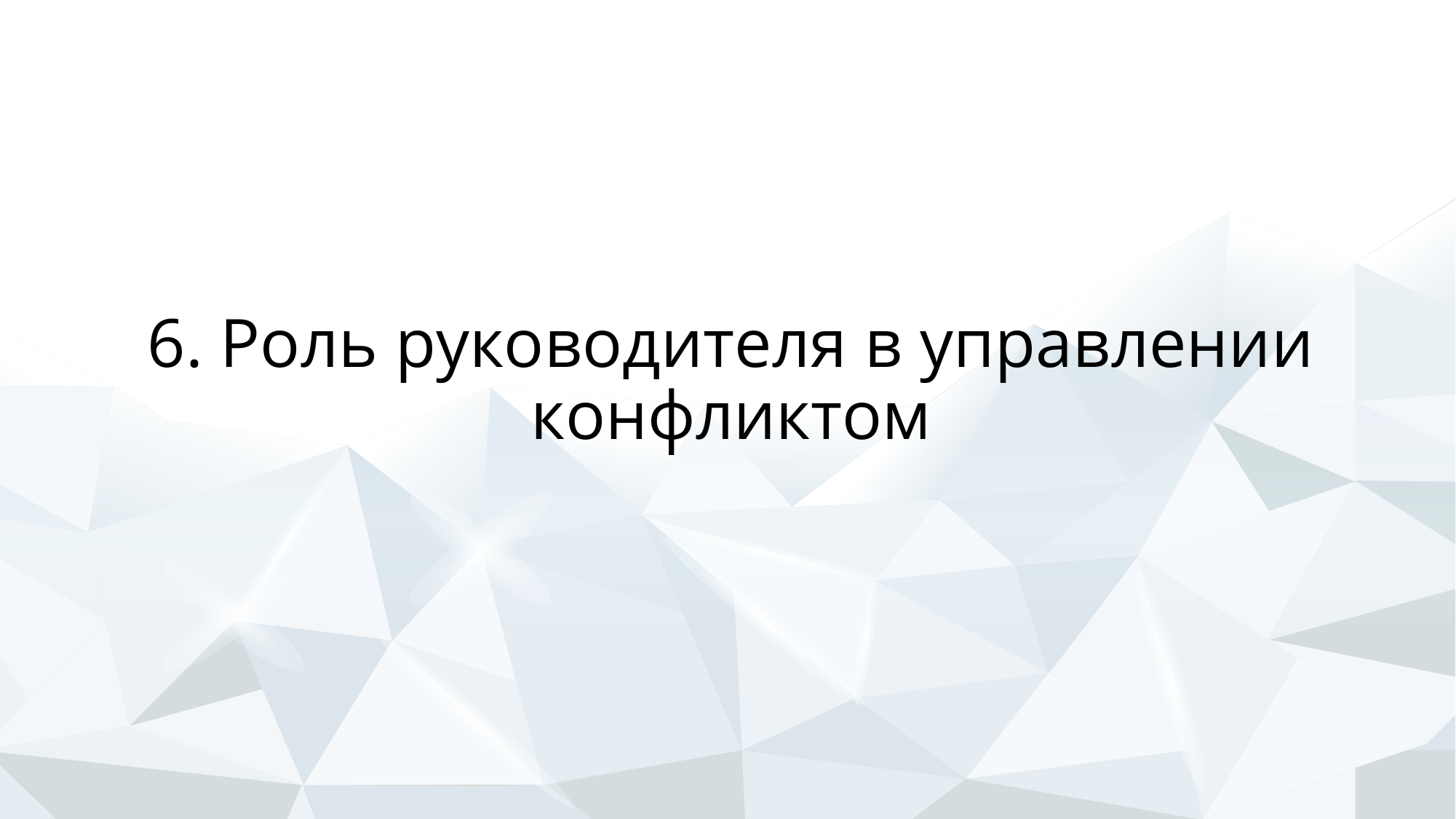

# 6. Роль руководителя в управлении конфликтом